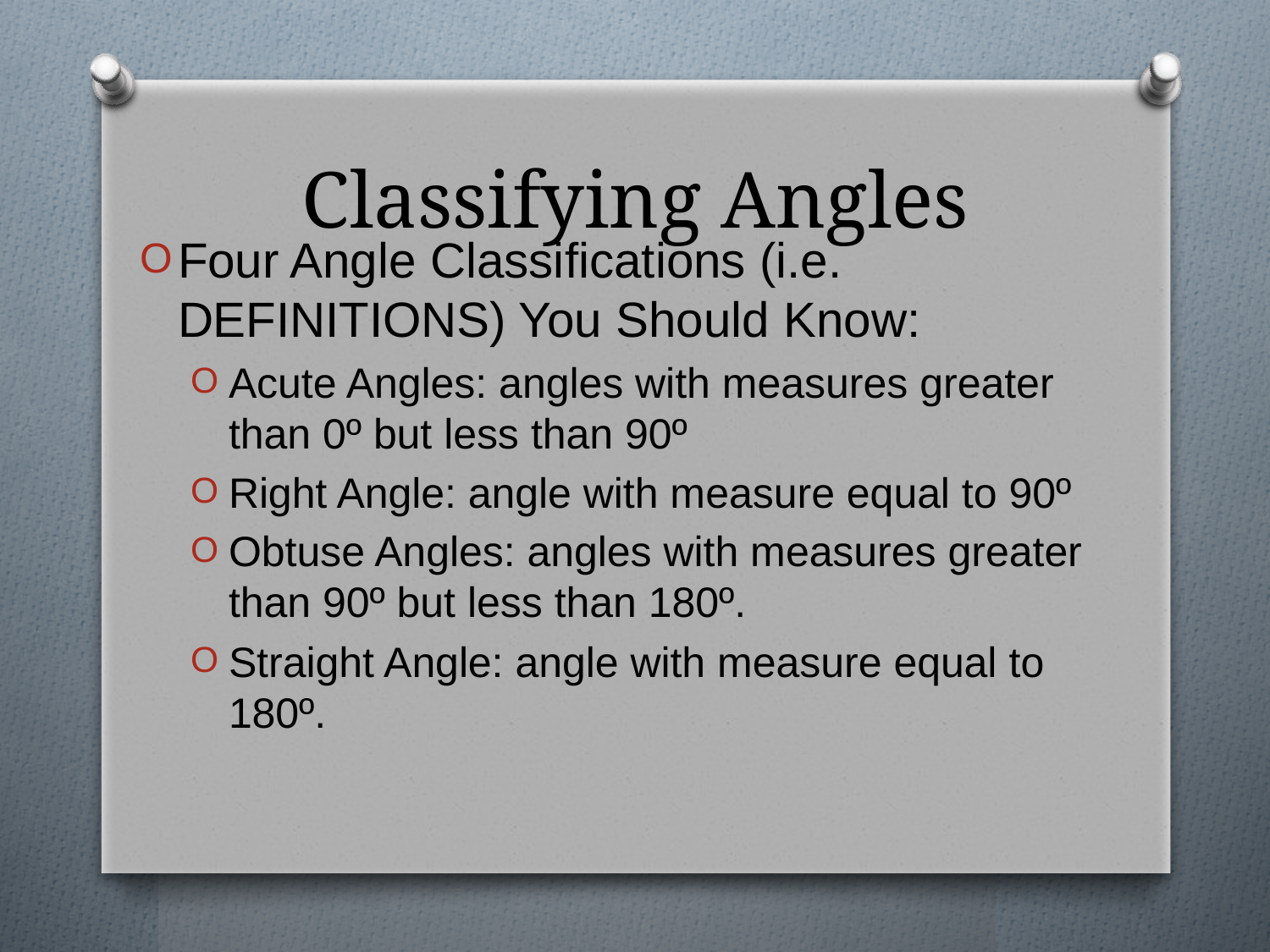

# Classifying Angles
Four Angle Classifications (i.e. DEFINITIONS) You Should Know:
Acute Angles: angles with measures greater than 0º but less than 90º
Right Angle: angle with measure equal to 90º
Obtuse Angles: angles with measures greater than 90º but less than 180º.
Straight Angle: angle with measure equal to 180º.